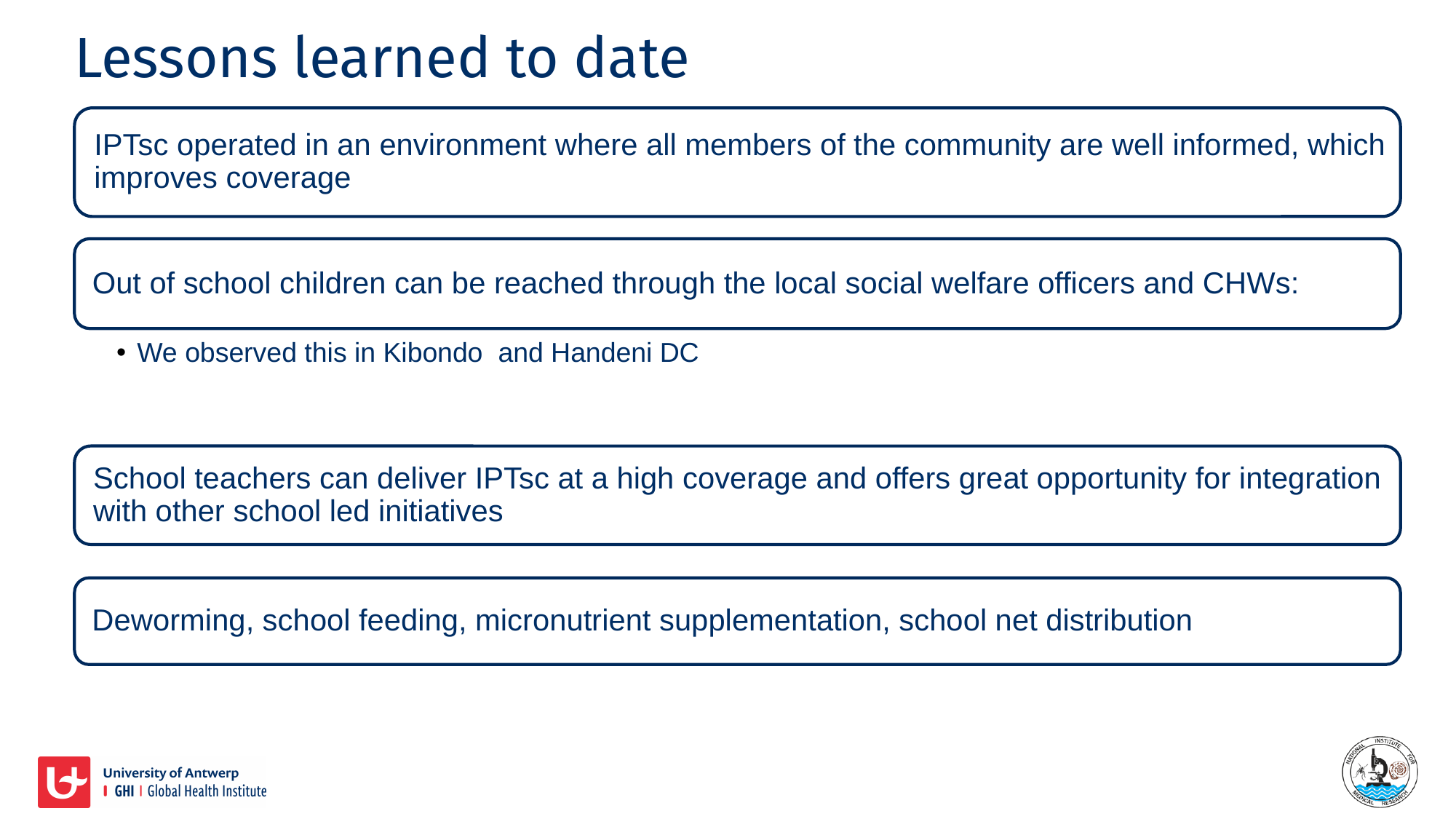

# Lessons learned to date
IPTsc operated in an environment where all members of the community are well informed, which improves coverage
Out of school children can be reached through the local social welfare officers and CHWs:
We observed this in Kibondo  and Handeni DC
School teachers can deliver IPTsc at a high coverage and offers great opportunity for integration with other school led initiatives
Deworming, school feeding, micronutrient supplementation, school net distribution